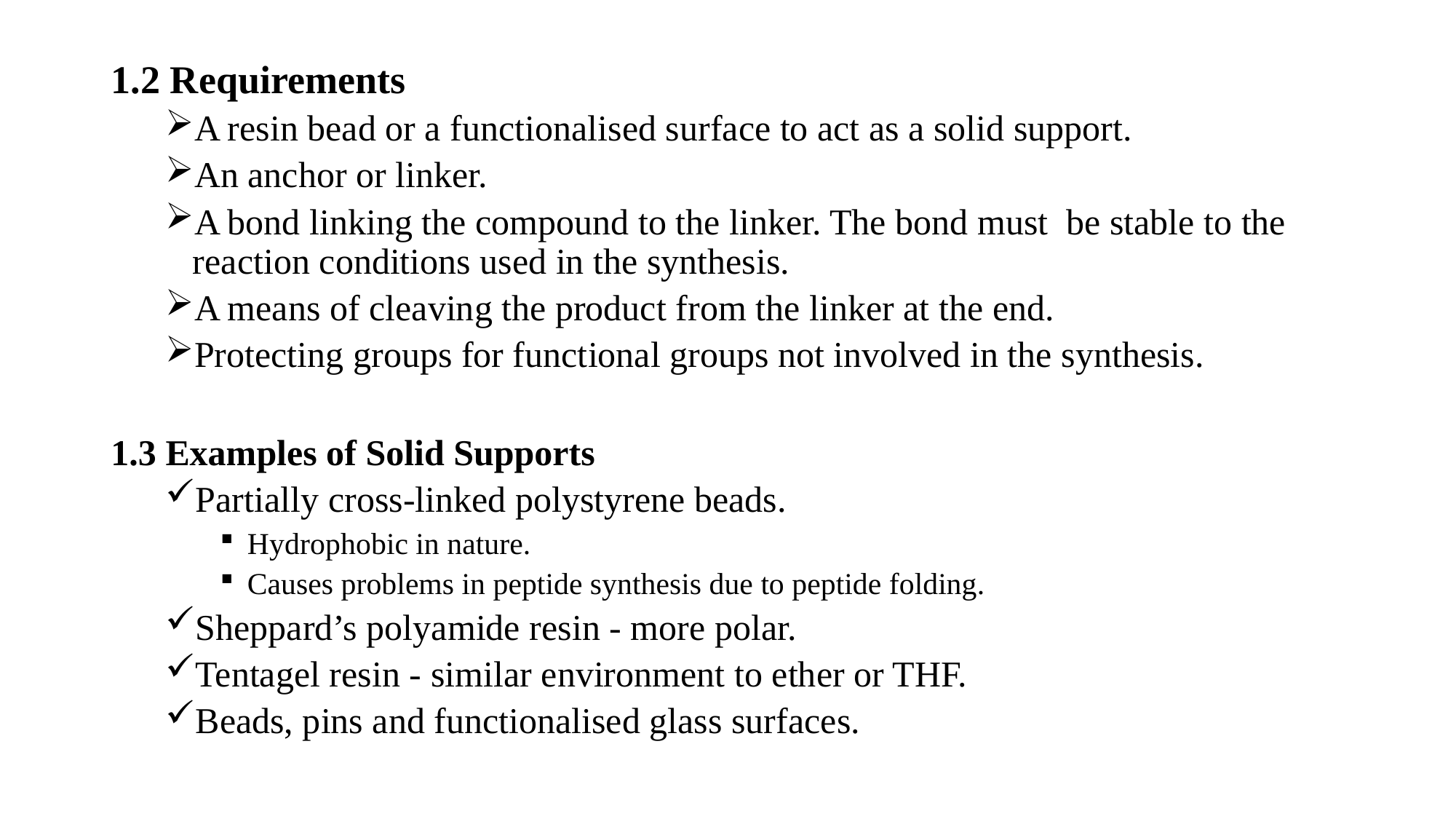

#
1.2 Requirements
A resin bead or a functionalised surface to act as a solid support.
An anchor or linker.
A bond linking the compound to the linker. The bond must  be stable to the reaction conditions used in the synthesis.
A means of cleaving the product from the linker at the end.
Protecting groups for functional groups not involved in the synthesis.

1.3 Examples of Solid Supports
Partially cross-linked polystyrene beads.
Hydrophobic in nature.
Causes problems in peptide synthesis due to peptide folding.
Sheppard’s polyamide resin - more polar.
Tentagel resin - similar environment to ether or THF.
Beads, pins and functionalised glass surfaces.